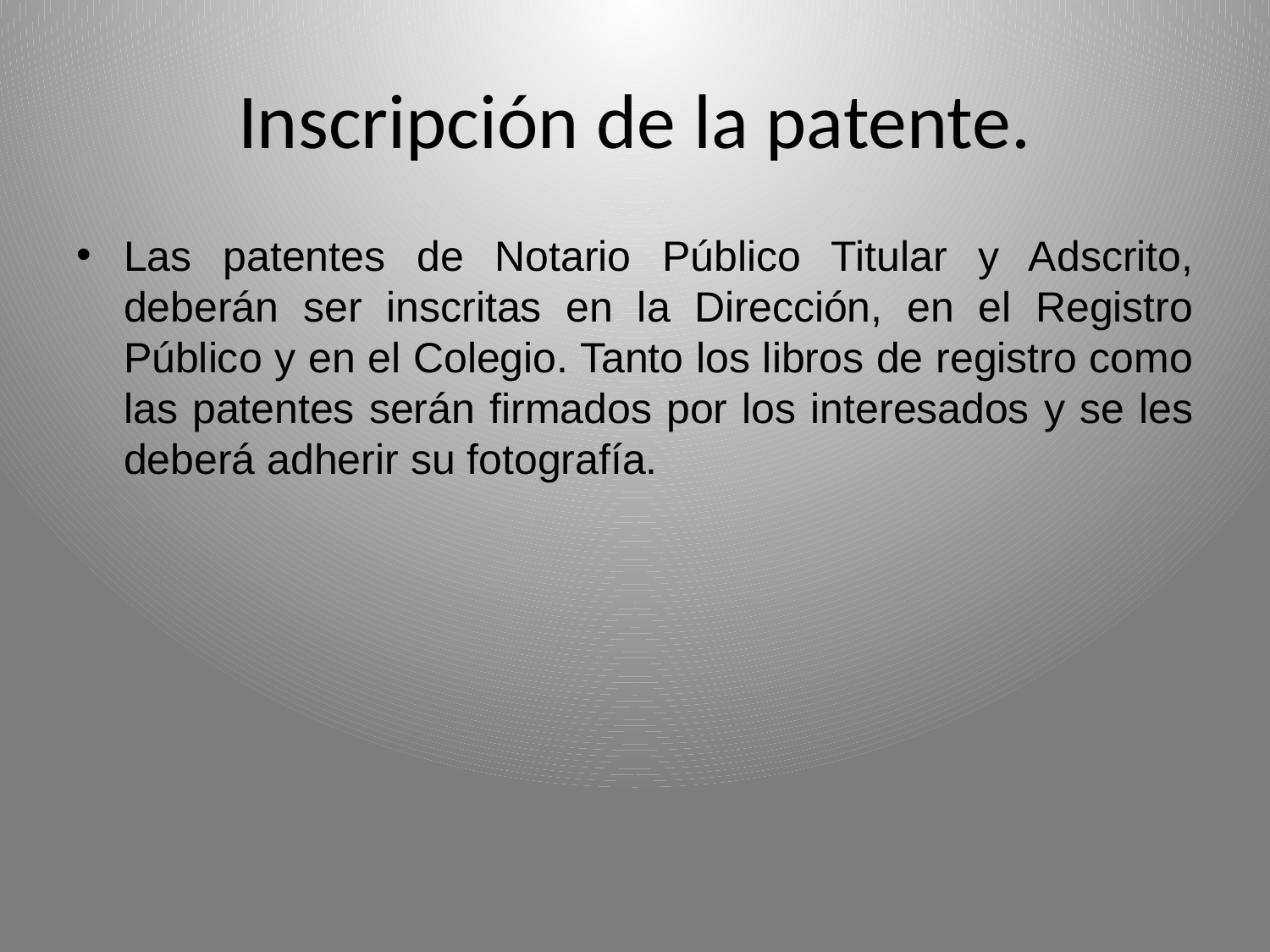

# Inscripción de la patente.
Las patentes de Notario Público Titular y Adscrito, deberán ser inscritas en la Dirección, en el Registro Público y en el Colegio. Tanto los libros de registro como las patentes serán firmados por los interesados y se les deberá adherir su fotografía.